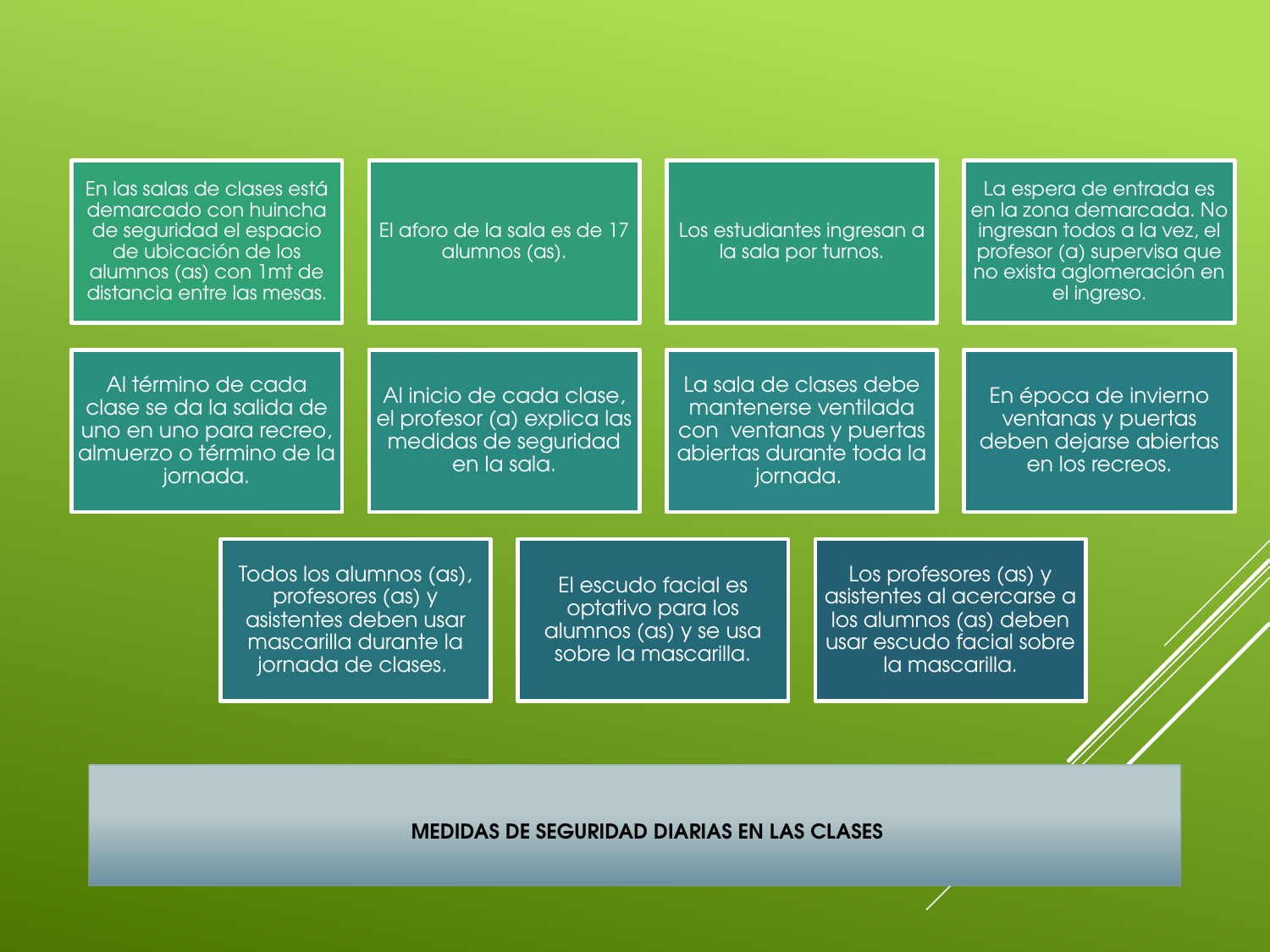

En las salas de clases está demarcado con huincha de seguridad el espacio de ubicación de los alumnos (as) con 1mt de distancia entre las mesas.
El aforo de la sala es de 17 alumnos (as).
Los estudiantes ingresan a la sala por turnos.
La espera de entrada es en la zona demarcada. No ingresan todos a la vez, el profesor (a) supervisa que no exista aglomeración en el ingreso.
Al término de cada clase se da la salida de uno en uno para recreo, almuerzo o término de la jornada.
Al inicio de cada clase, el profesor (a) explica las medidas de seguridad en la sala.
La sala de clases debe mantenerse ventilada con  ventanas y puertas abiertas durante toda la jornada.
En época de invierno ventanas y puertas deben dejarse abiertas en los recreos.
Todos los alumnos (as), profesores (as) y asistentes deben usar mascarilla durante la jornada de clases.
El escudo facial es optativo para los alumnos (as) y se usa sobre la mascarilla.
Los profesores (as) y asistentes al acercarse a los alumnos (as) deben usar escudo facial sobre la mascarilla.
# MEDIDAS DE SEGURIDAD DIARIAS EN LAS CLASES